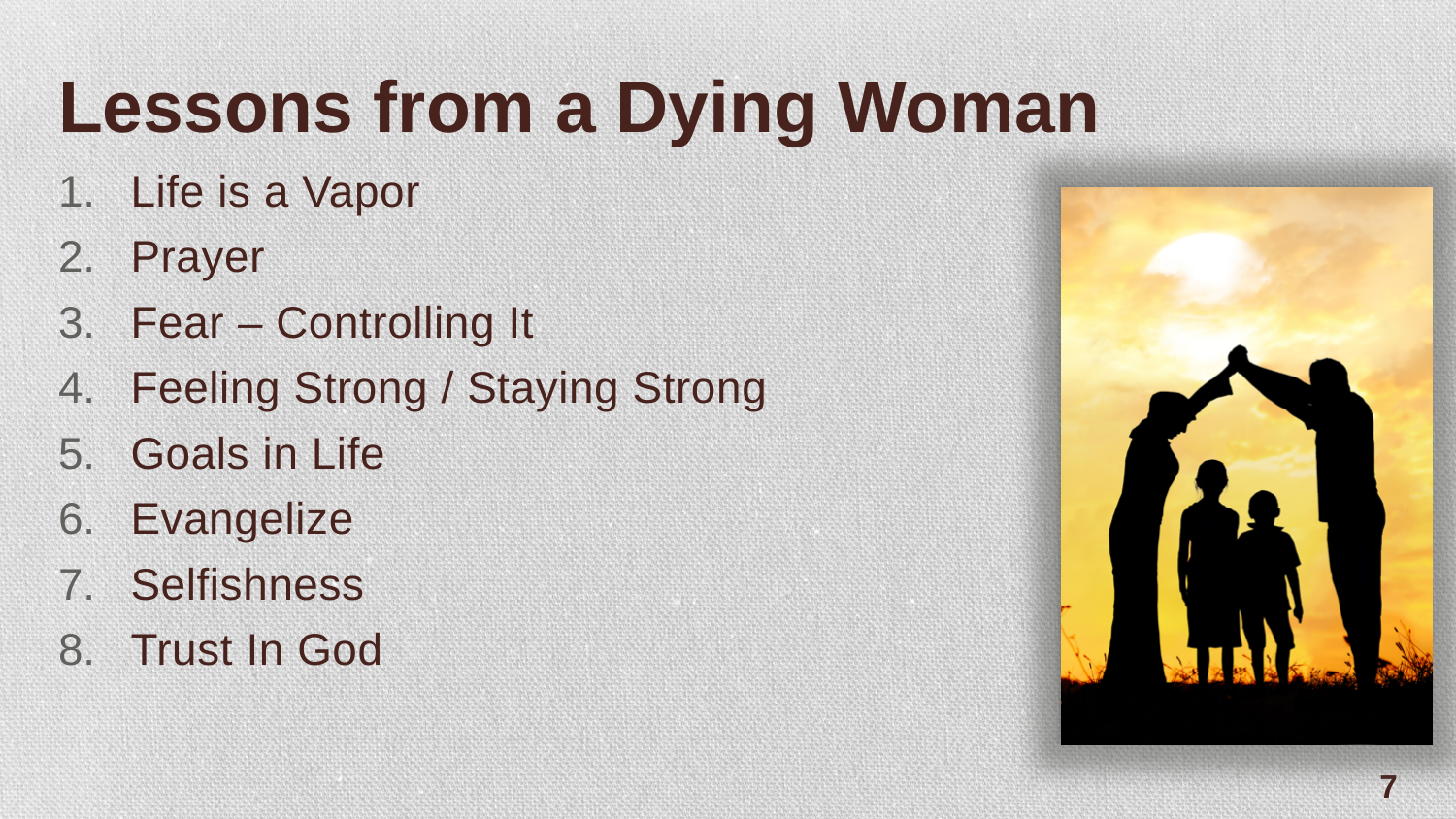

# Lessons from a Dying Woman
Life is a Vapor
Prayer
Fear – Controlling It
Feeling Strong / Staying Strong
Goals in Life
Evangelize
Selfishness
Trust In God
7